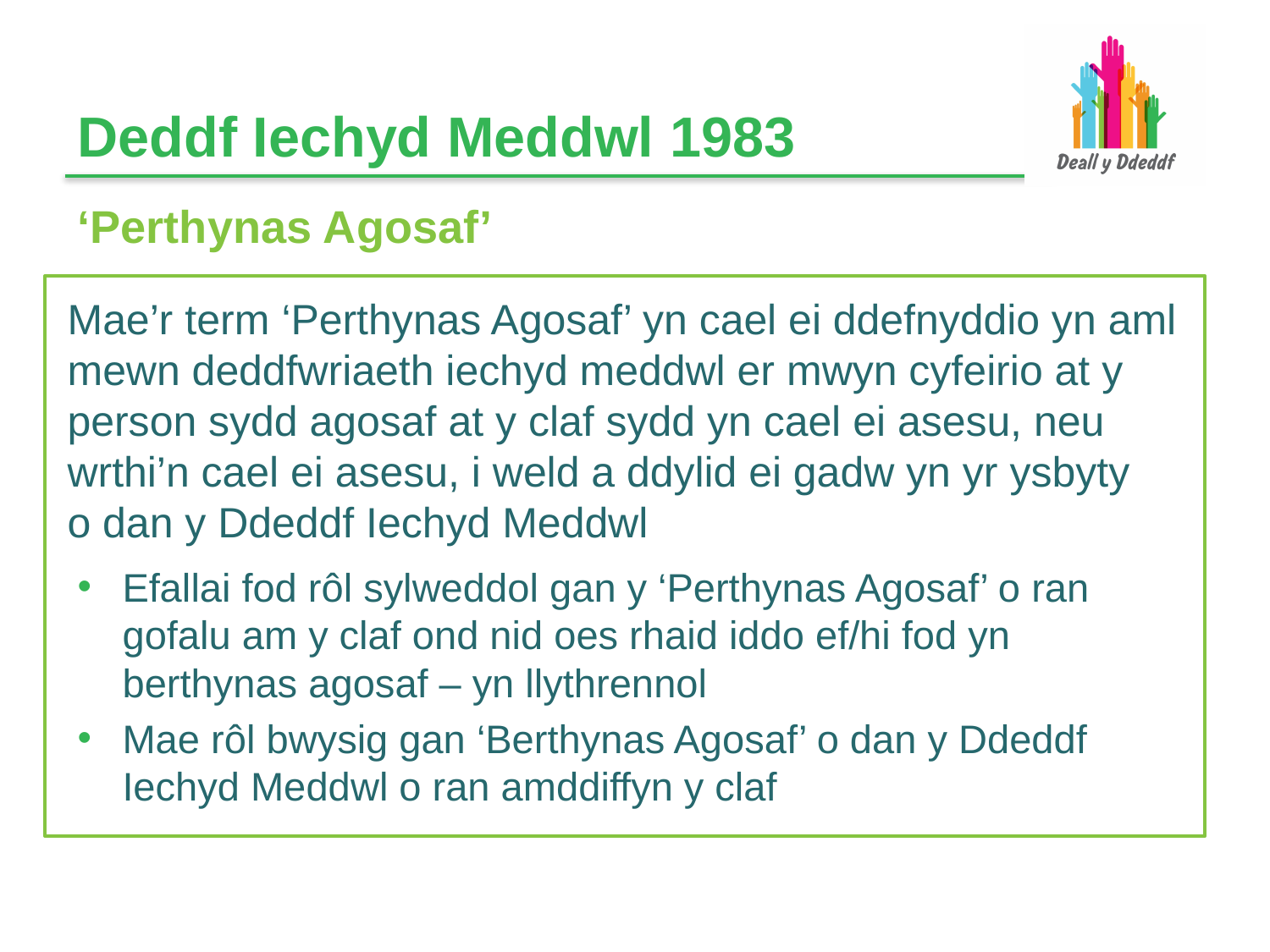

# Deddf Iechyd Meddwl 1983
‘Perthynas Agosaf’

Mae’r term ‘Perthynas Agosaf’ yn cael ei ddefnyddio yn aml mewn deddfwriaeth iechyd meddwl er mwyn cyfeirio at y person sydd agosaf at y claf sydd yn cael ei asesu, neu wrthi’n cael ei asesu, i weld a ddylid ei gadw yn yr ysbyty
o dan y Ddeddf Iechyd Meddwl

Efallai fod rôl sylweddol gan y ‘Perthynas Agosaf’ o ran gofalu am y claf ond nid oes rhaid iddo ef/hi fod yn berthynas agosaf – yn llythrennol
Mae rôl bwysig gan ‘Berthynas Agosaf’ o dan y Ddeddf Iechyd Meddwl o ran amddiffyn y claf